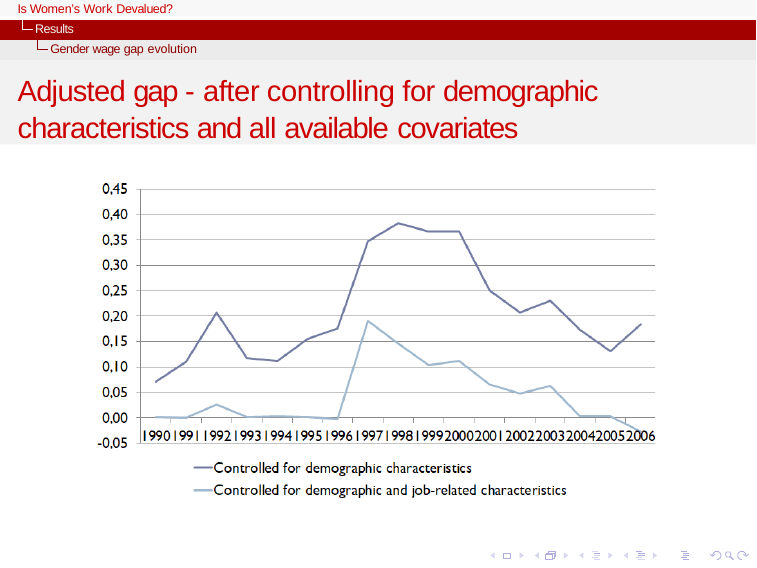

Is Women’s Work Devalued?
Results
Gender wage gap evolution

Adjusted gap - after controlling for demographic  characteristics and all available covariates